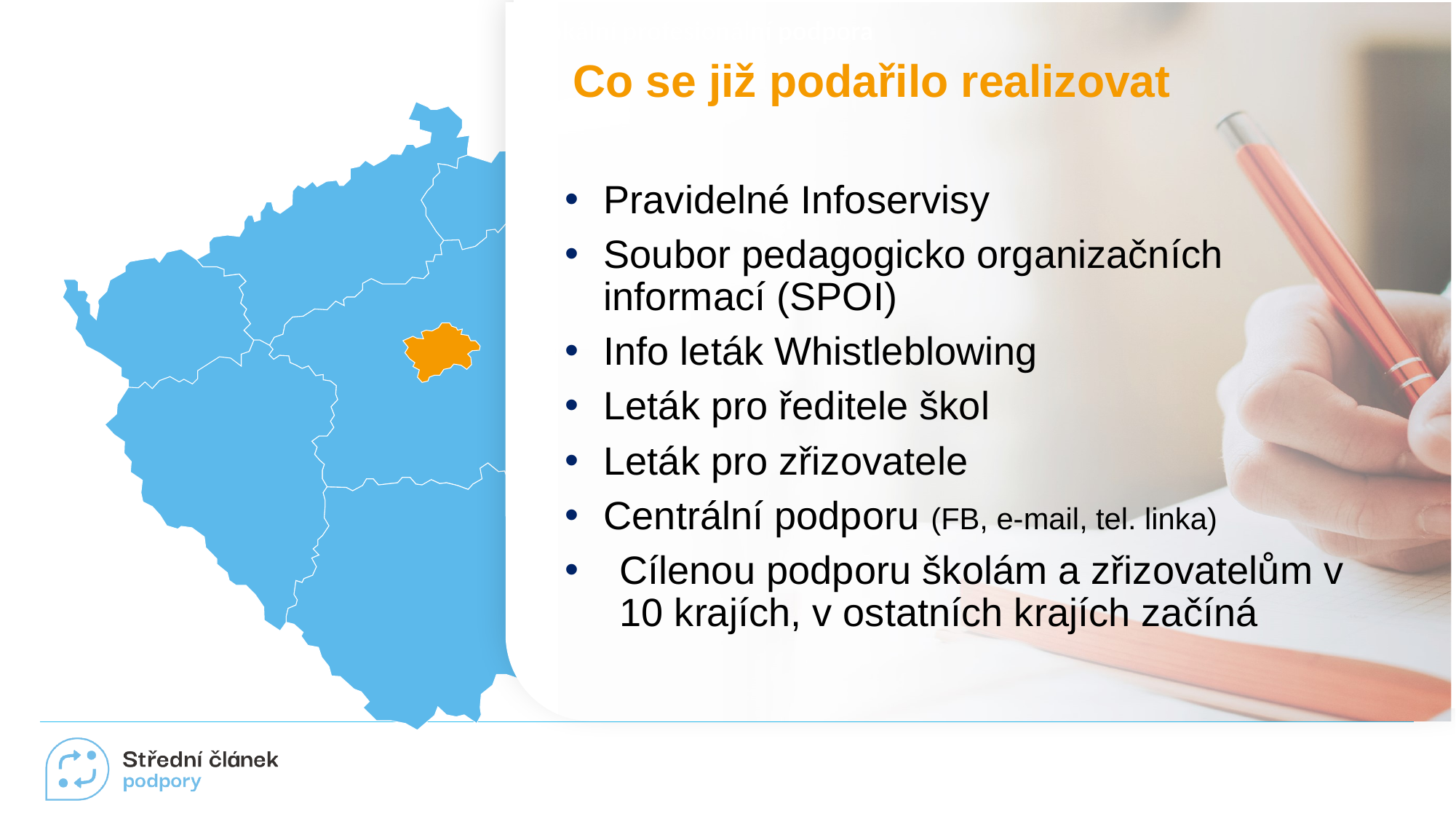

Lokální profesionální podpora
Co se již podařilo realizovat

Pravidelné Infoservisy
Soubor pedagogicko organizačních informací (SPOI)
Info leták Whistleblowing
Leták pro ředitele škol
Leták pro zřizovatele
Centrální podporu (FB, e-mail, tel. linka)
Cílenou podporu školám a zřizovatelům v 10 krajích, v ostatních krajích začíná